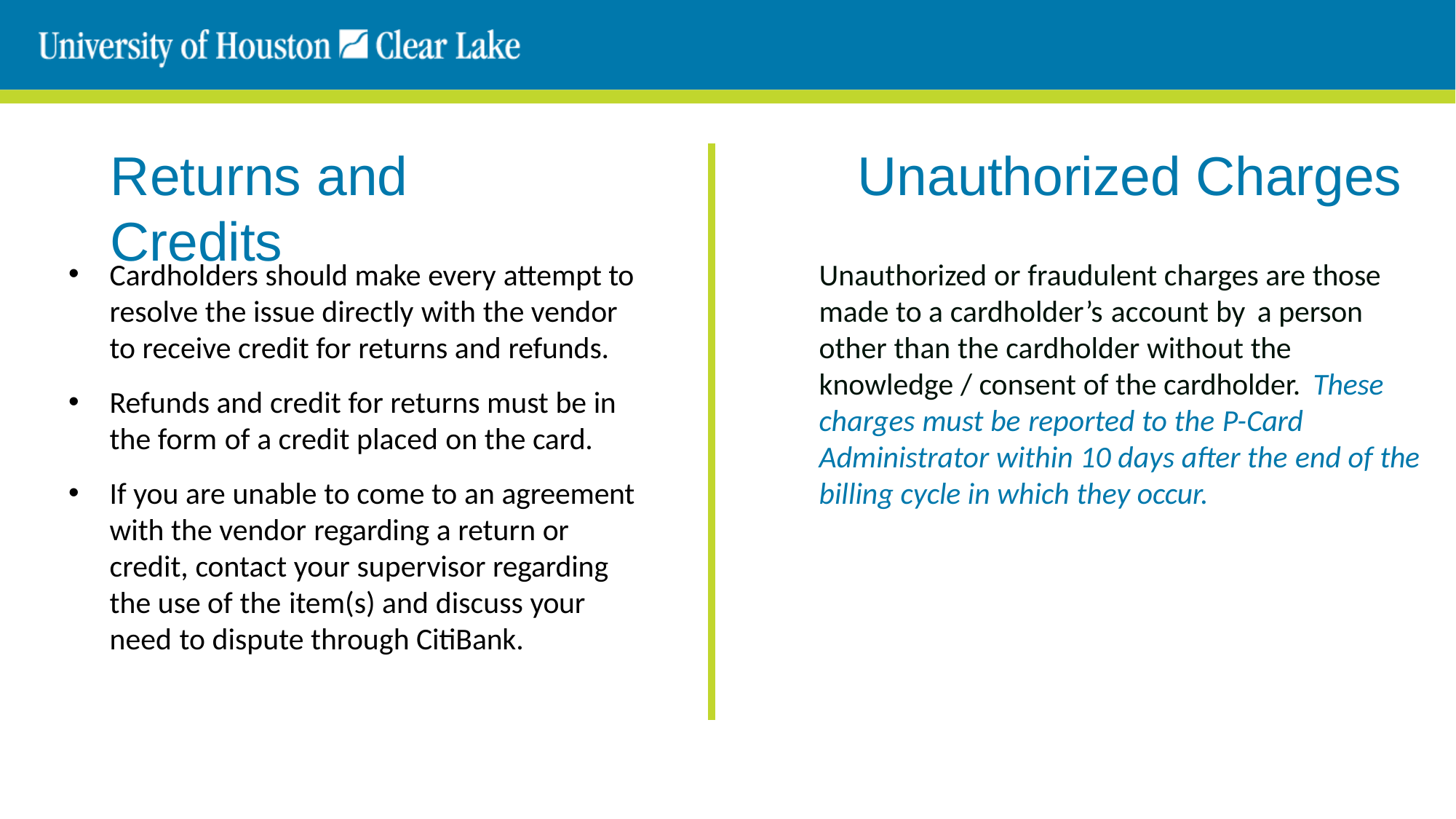

# Returns and Credits
Unauthorized Charges
Unauthorized or fraudulent charges are those made to a cardholder’s account by a person other than the cardholder without the knowledge / consent of the cardholder. These charges must be reported to the P-Card Administrator within 10 days after the end of the billing cycle in which they occur.

Cardholders should make every attempt to resolve the issue directly with the vendor to receive credit for returns and refunds.
Refunds and credit for returns must be in the form of a credit placed on the card.
If you are unable to come to an agreement with the vendor regarding a return or credit, contact your supervisor regarding the use of the item(s) and discuss your need to dispute through CitiBank.